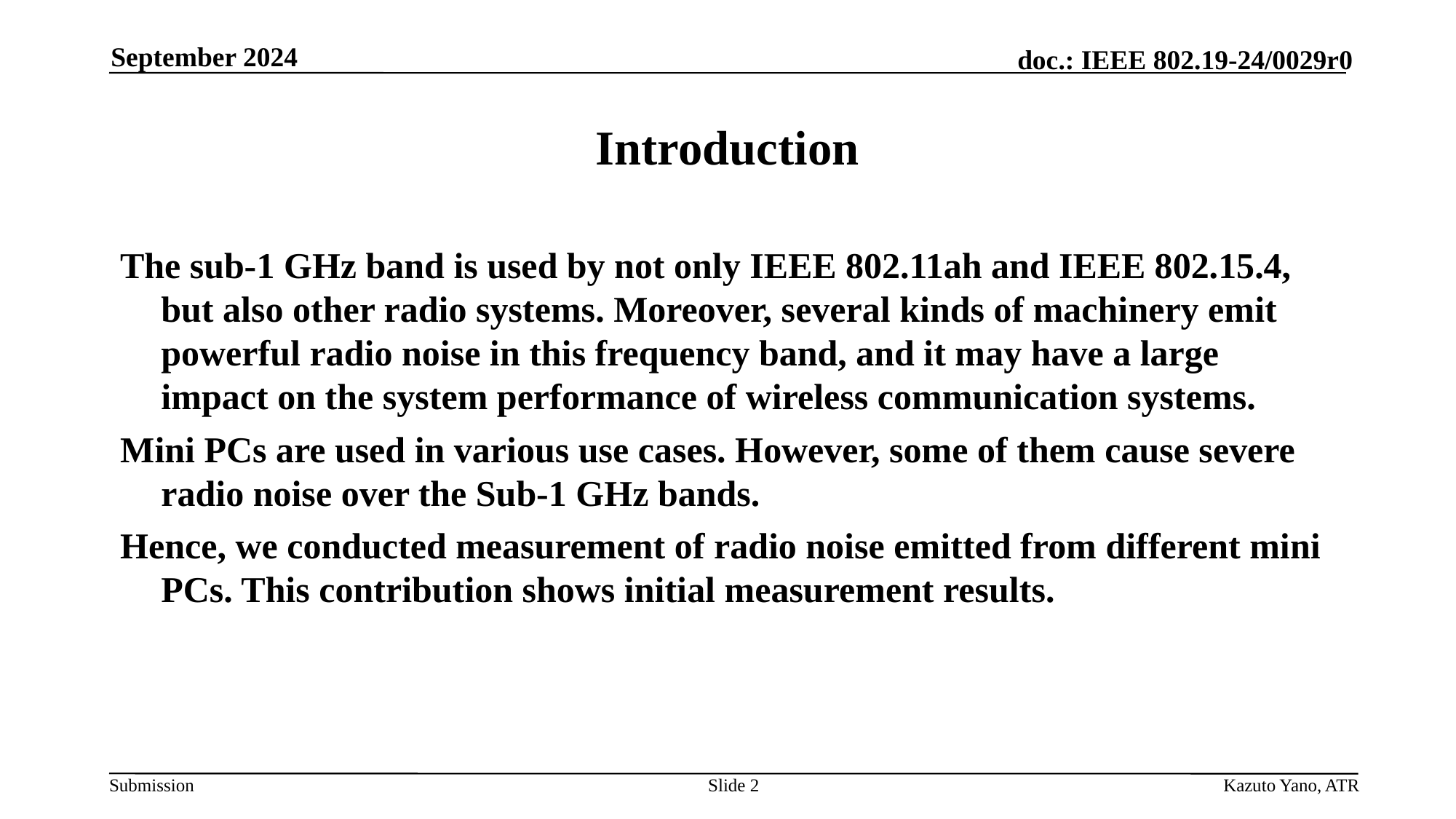

September 2024
# Introduction
The sub-1 GHz band is used by not only IEEE 802.11ah and IEEE 802.15.4, but also other radio systems. Moreover, several kinds of machinery emit powerful radio noise in this frequency band, and it may have a large impact on the system performance of wireless communication systems.
Mini PCs are used in various use cases. However, some of them cause severe radio noise over the Sub-1 GHz bands.
Hence, we conducted measurement of radio noise emitted from different mini PCs. This contribution shows initial measurement results.
Slide 2
Kazuto Yano, ATR